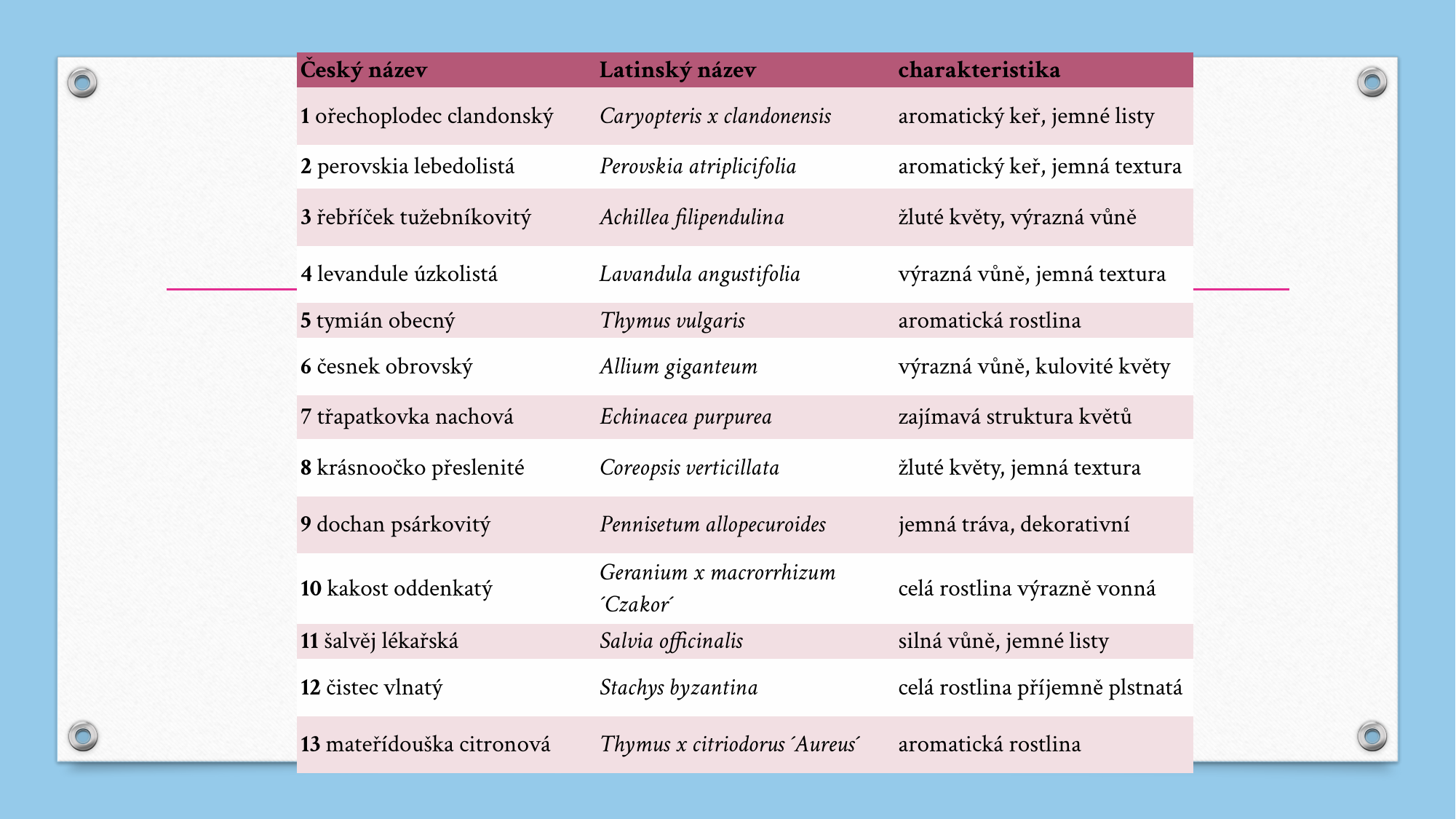

| Český název | Latinský název | charakteristika |
| --- | --- | --- |
| 1 ořechoplodec clandonský | Caryopteris x clandonensis | aromatický keř, jemné listy |
| 2 perovskia lebedolistá | Perovskia atriplicifolia | aromatický keř, jemná textura |
| 3 řebříček tužebníkovitý | Achillea filipendulina | žluté květy, výrazná vůně |
| 4 levandule úzkolistá | Lavandula angustifolia | výrazná vůně, jemná textura |
| 5 tymián obecný | Thymus vulgaris | aromatická rostlina |
| 6 česnek obrovský | Allium giganteum | výrazná vůně, kulovité květy |
| 7 třapatkovka nachová | Echinacea purpurea | zajímavá struktura květů |
| 8 krásnoočko přeslenité | Coreopsis verticillata | žluté květy, jemná textura |
| 9 dochan psárkovitý | Pennisetum allopecuroides | jemná tráva, dekorativní |
| 10 kakost oddenkatý | Geranium x macrorrhizum ´Czakor´ | celá rostlina výrazně vonná |
| 11 šalvěj lékařská | Salvia officinalis | silná vůně, jemné listy |
| 12 čistec vlnatý | Stachys byzantina | celá rostlina příjemně plstnatá |
| 13 mateřídouška citronová | Thymus x citriodorus ´Aureus´ | aromatická rostlina |
#